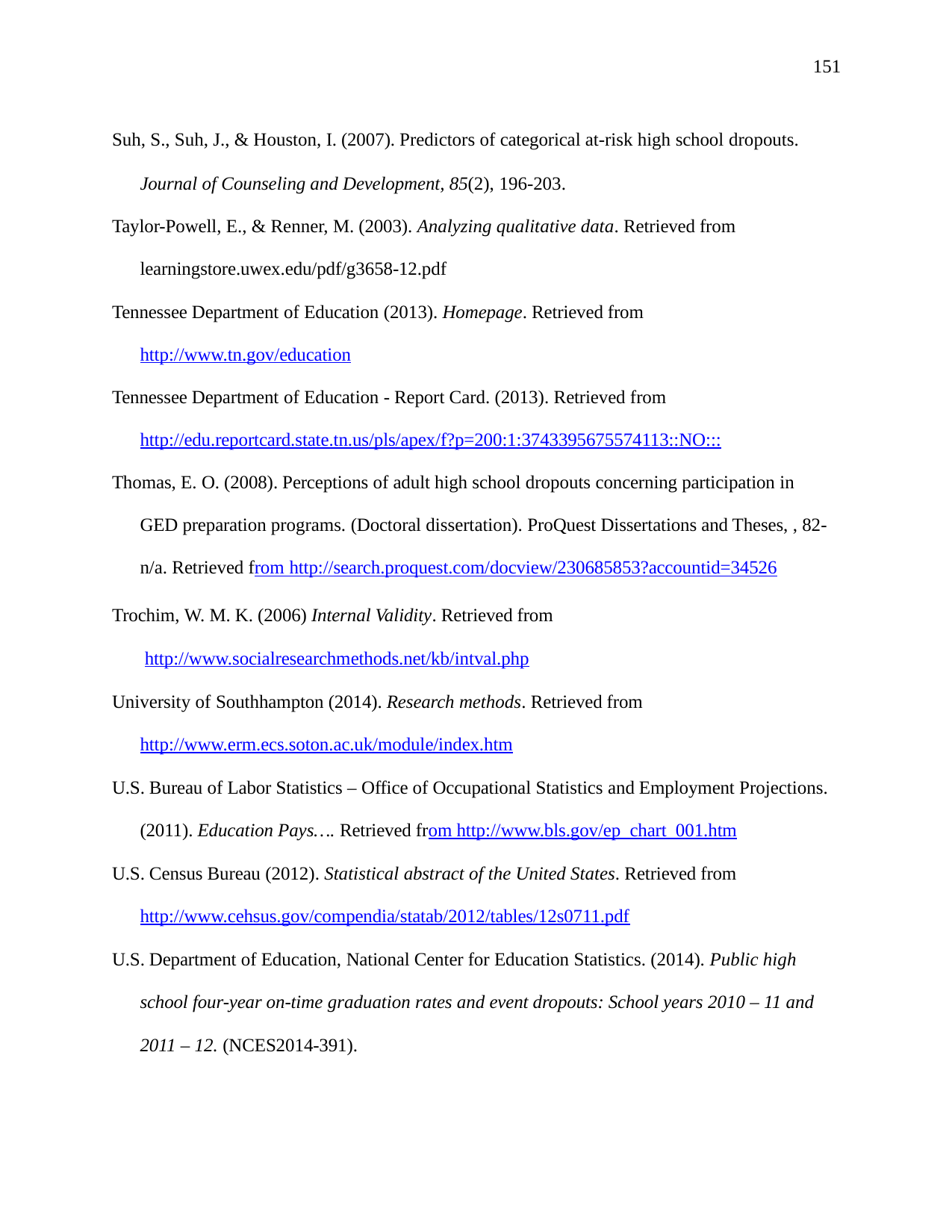

151

Suh, S., Suh, J., & Houston, I. (2007). Predictors of categorical at-risk high school dropouts.

Journal of Counseling and Development, 85(2), 196-203.
Taylor-Powell, E., & Renner, M. (2003). Analyzing qualitative data. Retrieved from  learningstore.uwex.edu/pdf/g3658-12.pdf
Tennessee Department of Education (2013). Homepage. Retrieved from  http://www.tn.gov/education
Tennessee Department of Education - Report Card. (2013). Retrieved from  http://edu.reportcard.state.tn.us/pls/apex/f?p=200:1:3743395675574113::NO:::
Thomas, E. O. (2008). Perceptions of adult high school dropouts concerning participation in  GED preparation programs. (Doctoral dissertation). ProQuest Dissertations and Theses, , 82-  n/a. Retrieved from http://search.proquest.com/docview/230685853?accountid=34526
Trochim, W. M. K. (2006) Internal Validity. Retrieved from  http://www.socialresearchmethods.net/kb/intval.php
University of Southhampton (2014). Research methods. Retrieved from  http://www.erm.ecs.soton.ac.uk/module/index.htm
U.S. Bureau of Labor Statistics – Office of Occupational Statistics and Employment Projections.  (2011). Education Pays…. Retrieved from http://www.bls.gov/ep_chart_001.htm
U.S. Census Bureau (2012). Statistical abstract of the United States. Retrieved from  http://www.cehsus.gov/compendia/statab/2012/tables/12s0711.pdf
U.S. Department of Education, National Center for Education Statistics. (2014). Public high  school four-year on-time graduation rates and event dropouts: School years 2010 – 11 and  2011 – 12. (NCES2014-391).